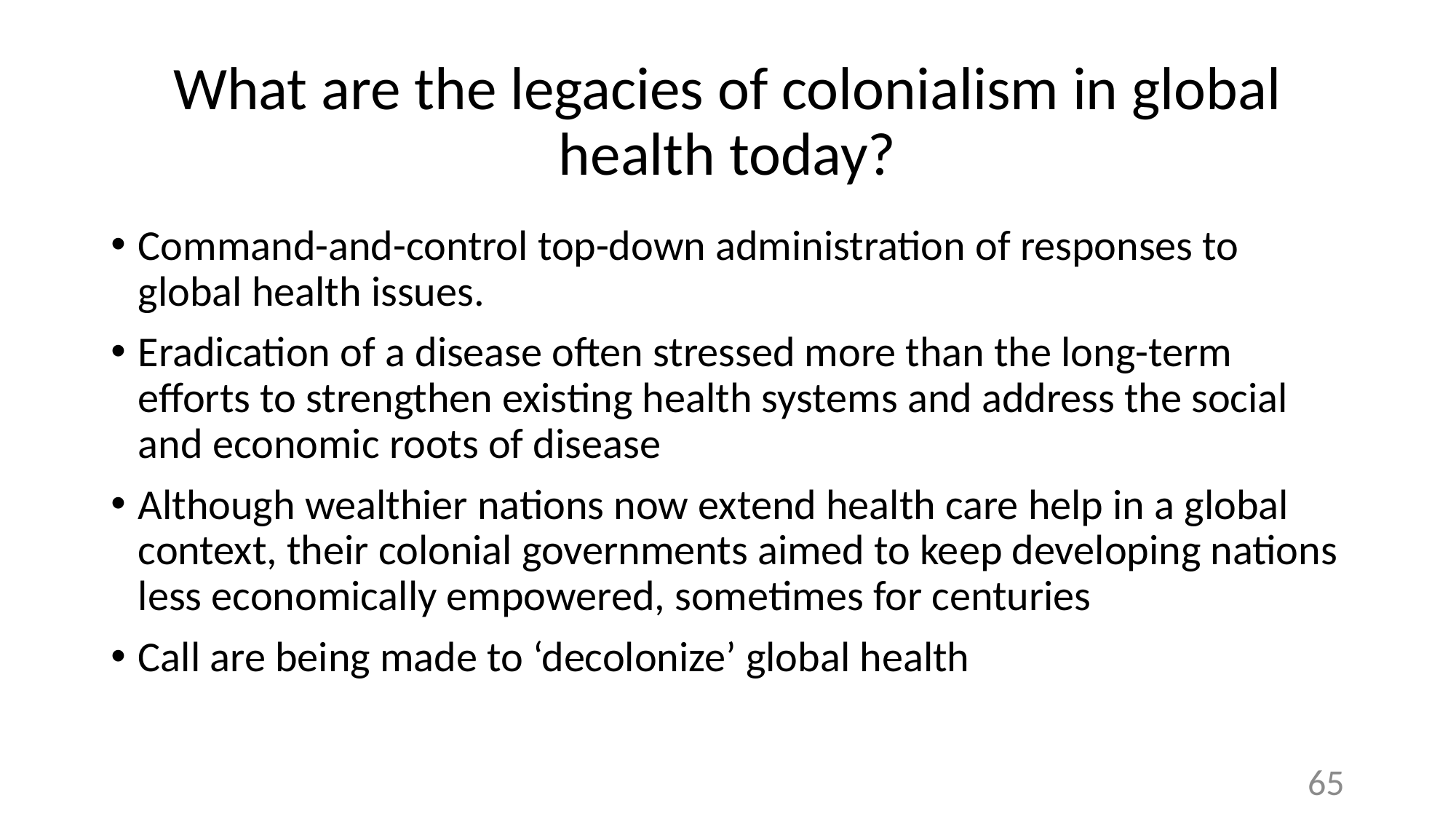

# What are the legacies of colonialism in global health today?
Command-and-control top-down administration of responses to global health issues.
Eradication of a disease often stressed more than the long-term efforts to strengthen existing health systems and address the social and economic roots of disease
Although wealthier nations now extend health care help in a global context, their colonial governments aimed to keep developing nations less economically empowered, sometimes for centuries
Call are being made to ‘decolonize’ global health

65